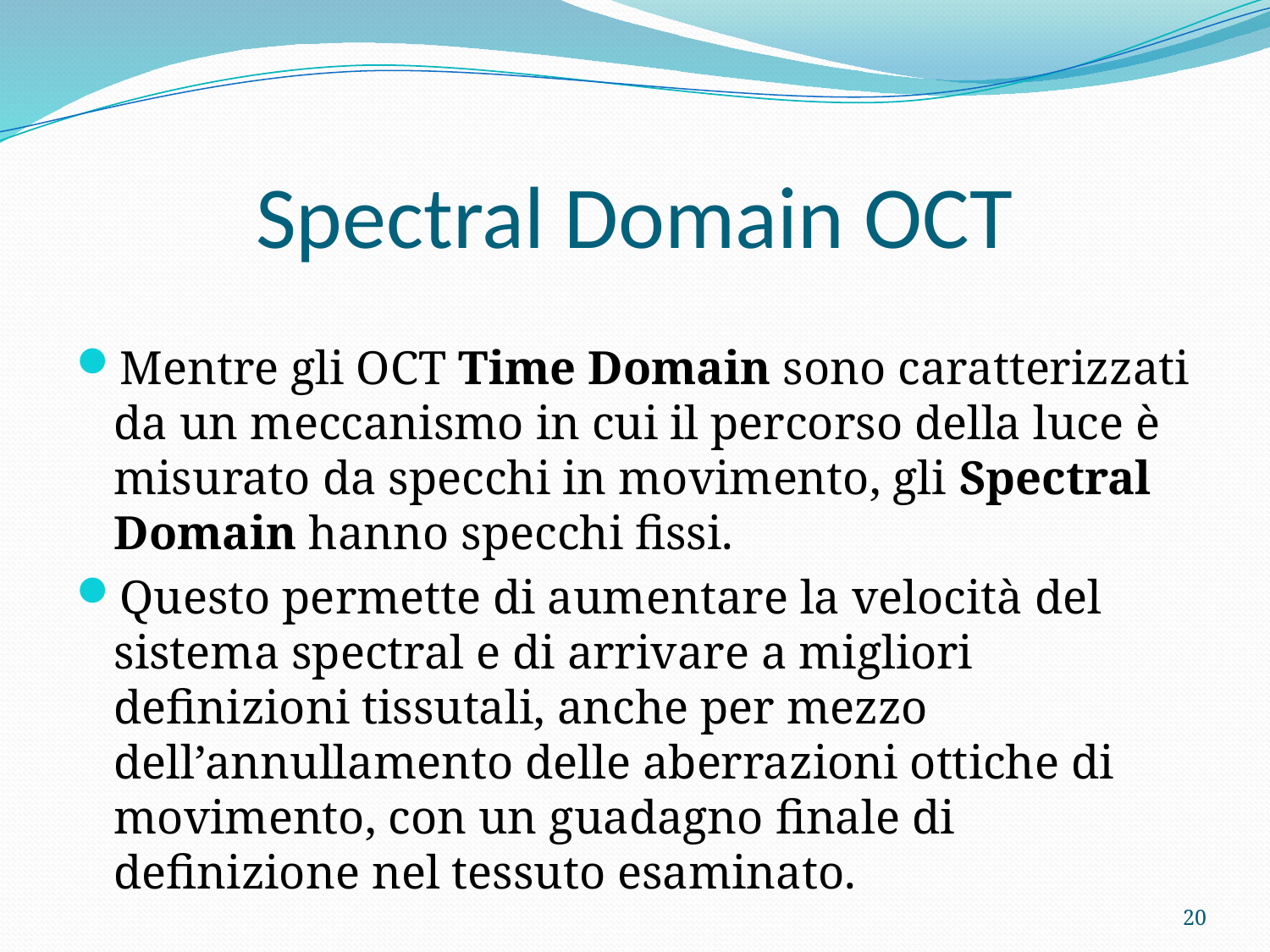

# Spectral Domain OCT

Mentre gli OCT Time Domain sono caratterizzati da un meccanismo in cui il percorso della luce è misurato da specchi in movimento, gli Spectral Domain hanno specchi fissi.
Questo permette di aumentare la velocità del sistema spectral e di arrivare a migliori definizioni tissutali, anche per mezzo dell’annullamento delle aberrazioni ottiche di movimento, con un guadagno finale di definizione nel tessuto esaminato.
20